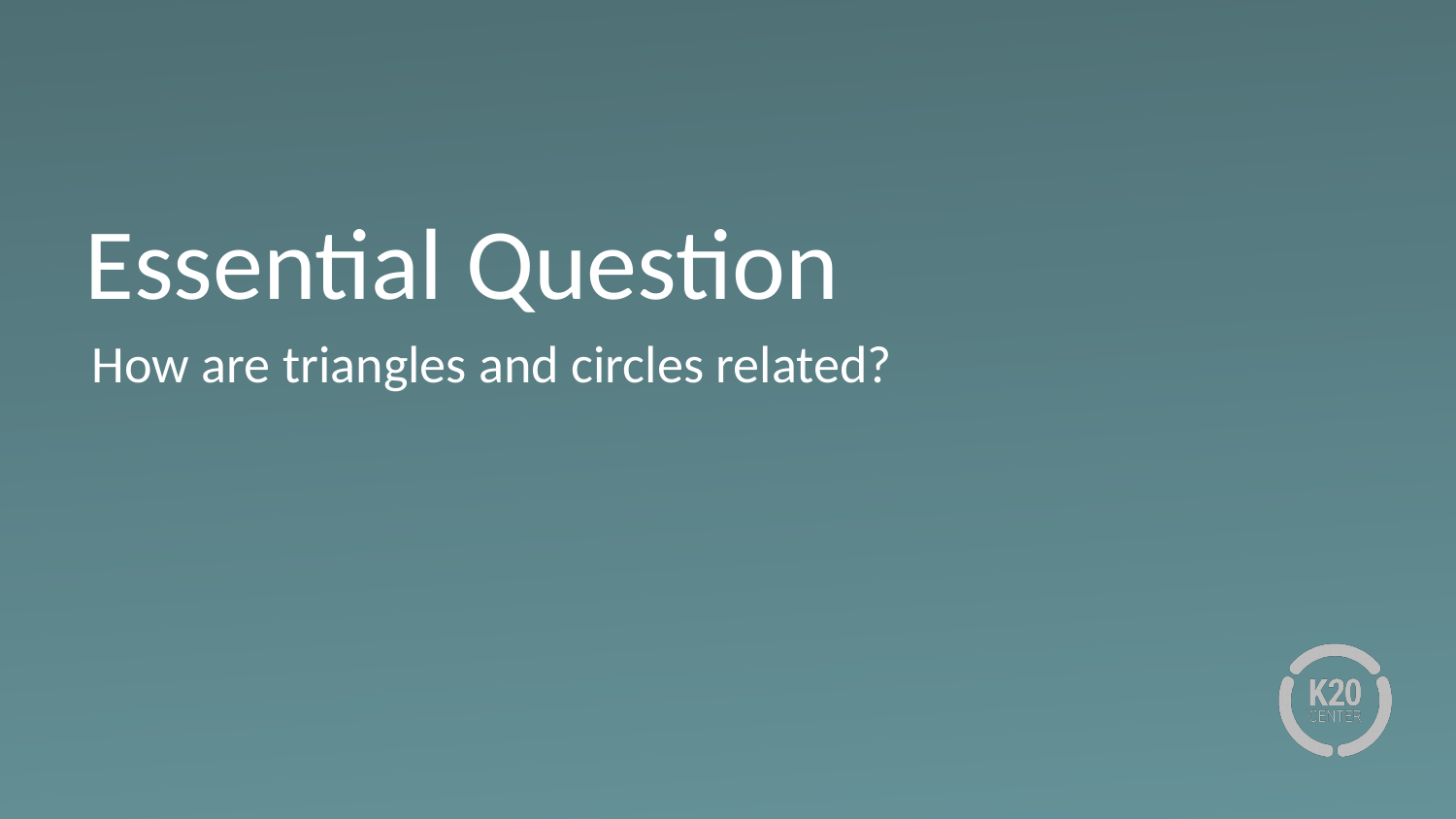

# Essential Question
How are triangles and circles related?